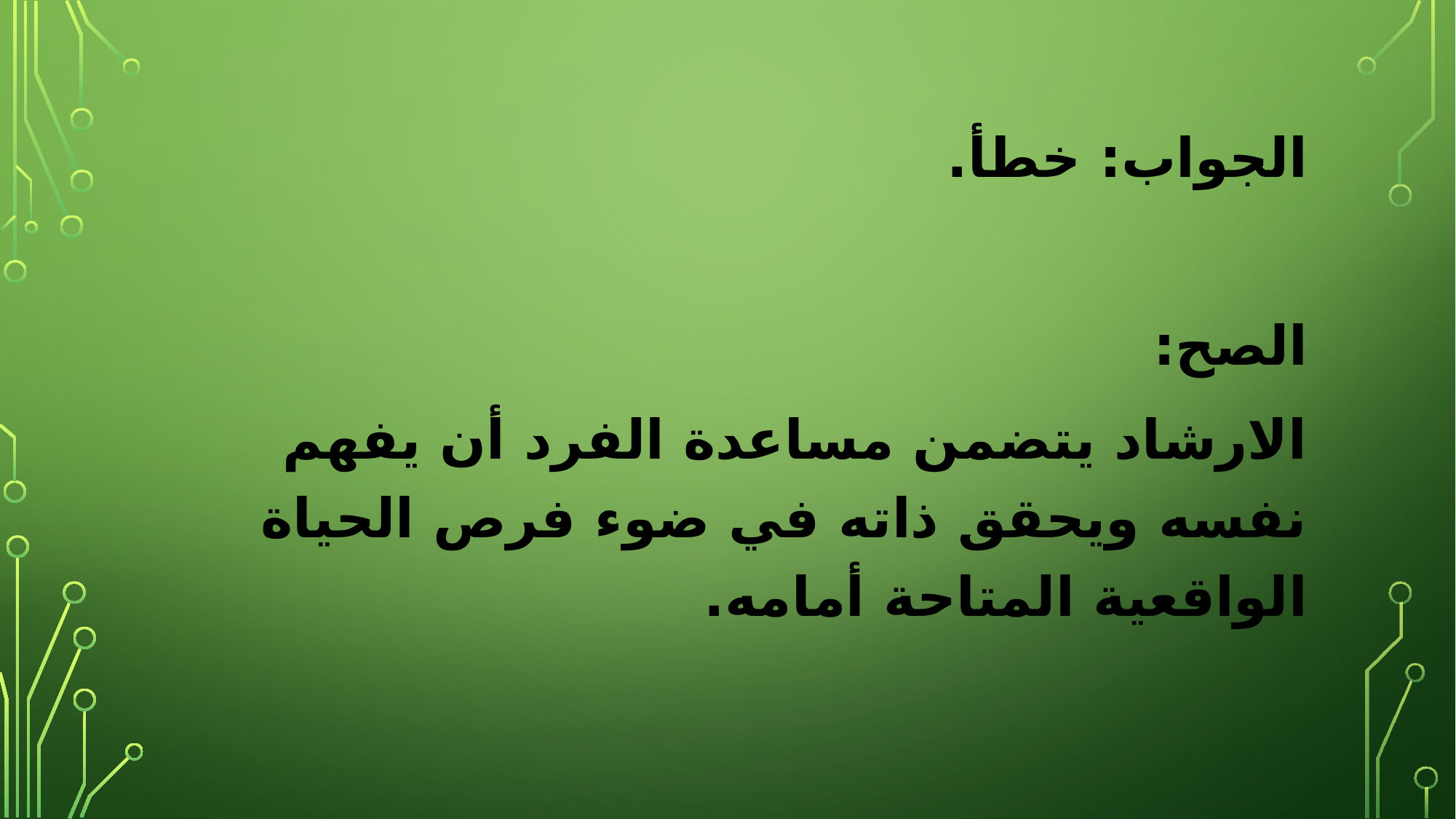

الجواب: خطأ.

الصح:
الارشاد يتضمن مساعدة الفرد أن يفهم نفسه ويحقق ذاته في ضوء فرص الحياة الواقعية المتاحة أمامه.